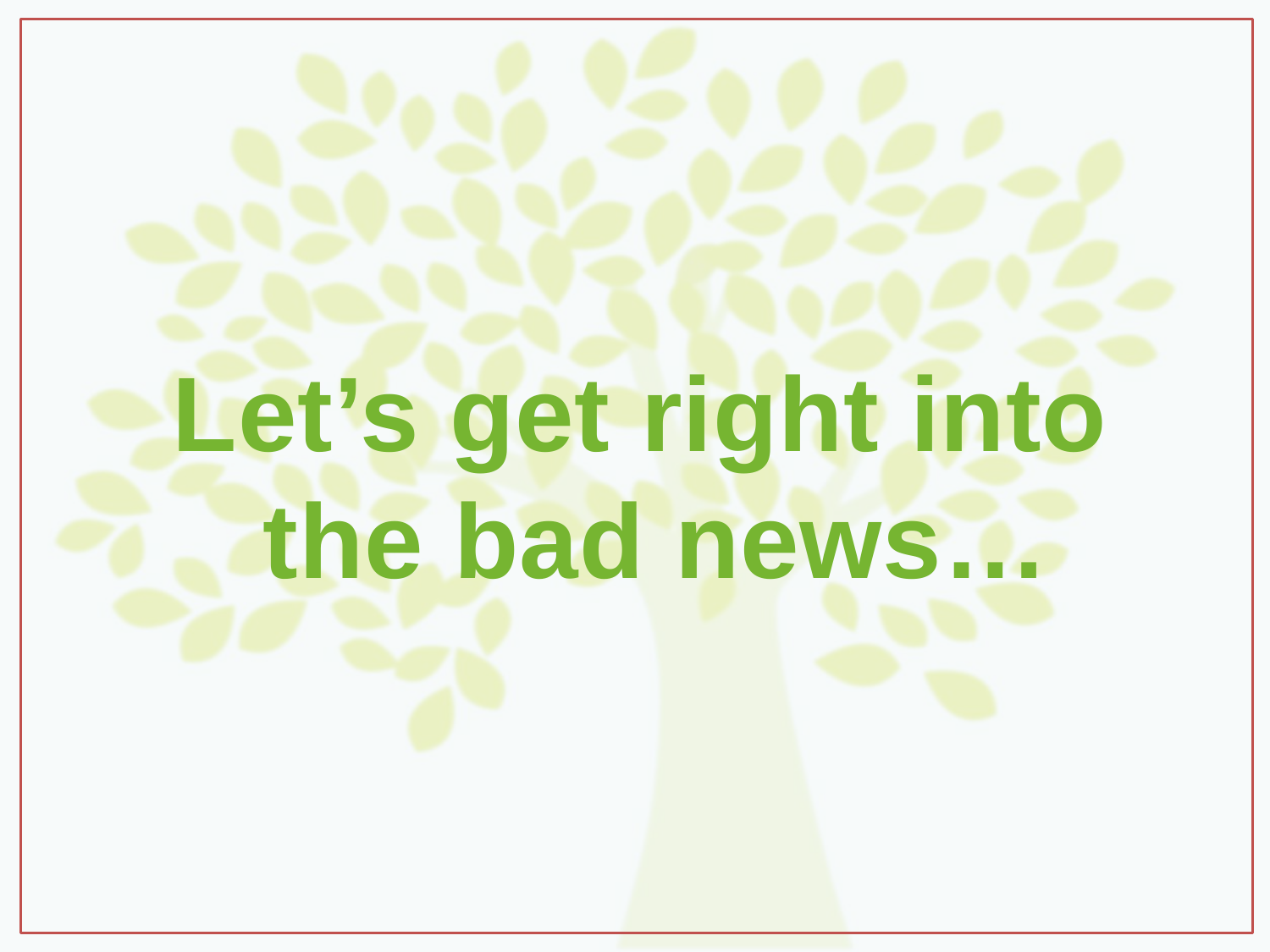

# Let’s get right into  the bad news…